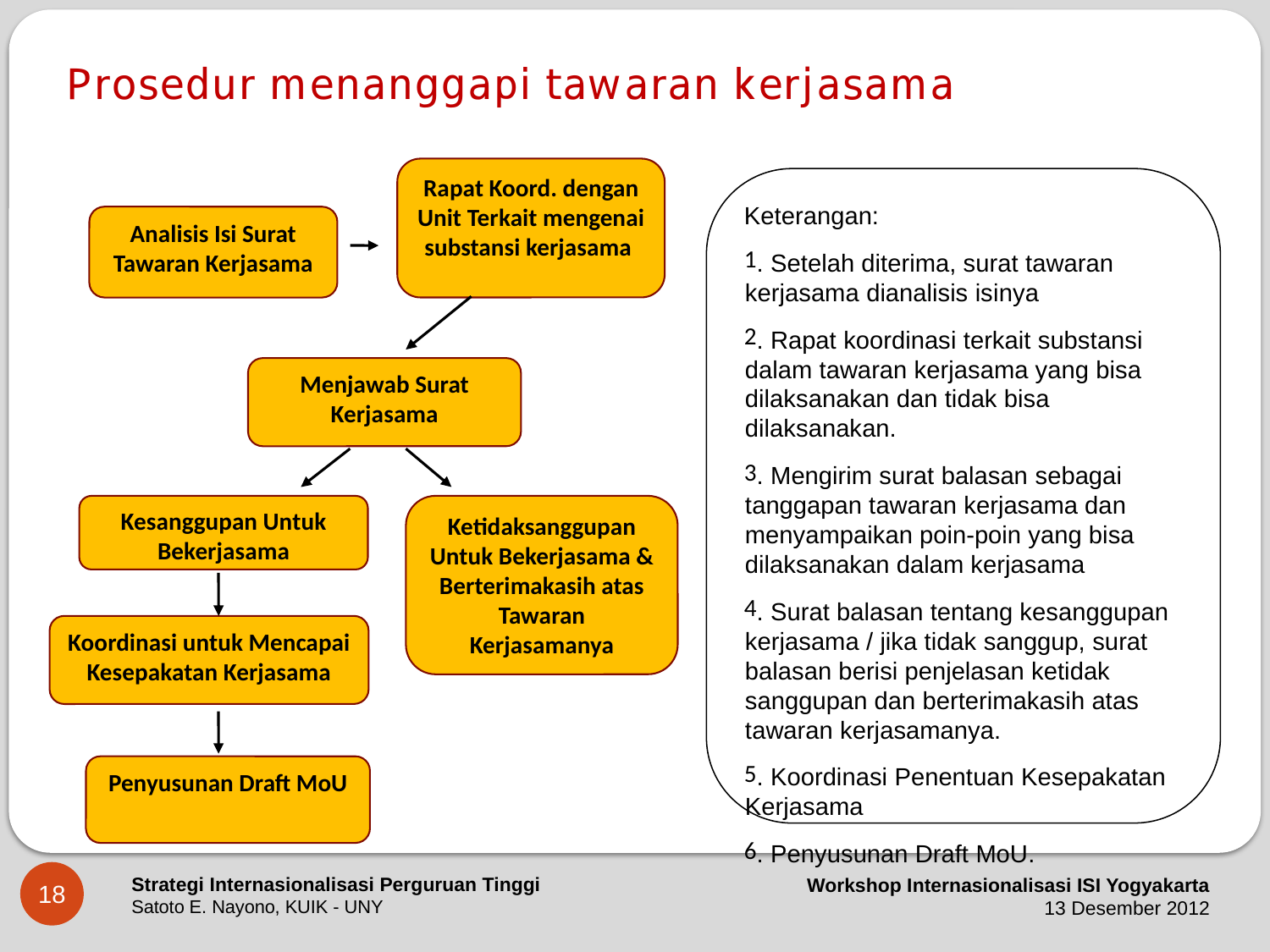

# Prosedur menanggapi tawaran kerjasama
Rapat Koord. dengan Unit Terkait mengenai substansi kerjasama

Keterangan:
. Setelah diterima, surat tawaran kerjasama dianalisis isinya
. Rapat koordinasi terkait substansi dalam tawaran kerjasama yang bisa dilaksanakan dan tidak bisa dilaksanakan.
. Mengirim surat balasan sebagai tanggapan tawaran kerjasama dan menyampaikan poin-poin yang bisa dilaksanakan dalam kerjasama
. Surat balasan tentang kesanggupan kerjasama / jika tidak sanggup, surat balasan berisi penjelasan ketidak sanggupan dan berterimakasih atas tawaran kerjasamanya.
. Koordinasi Penentuan Kesepakatan Kerjasama
. Penyusunan Draft MoU.

Analisis Isi Surat Tawaran Kerjasama

Menjawab Surat Kerjasama

Kesanggupan Untuk Bekerjasama
Ketidaksanggupan Untuk Bekerjasama & Berterimakasih atas Tawaran Kerjasamanya

Koordinasi untuk Mencapai Kesepakatan Kerjasama

Penyusunan Draft MoU

18